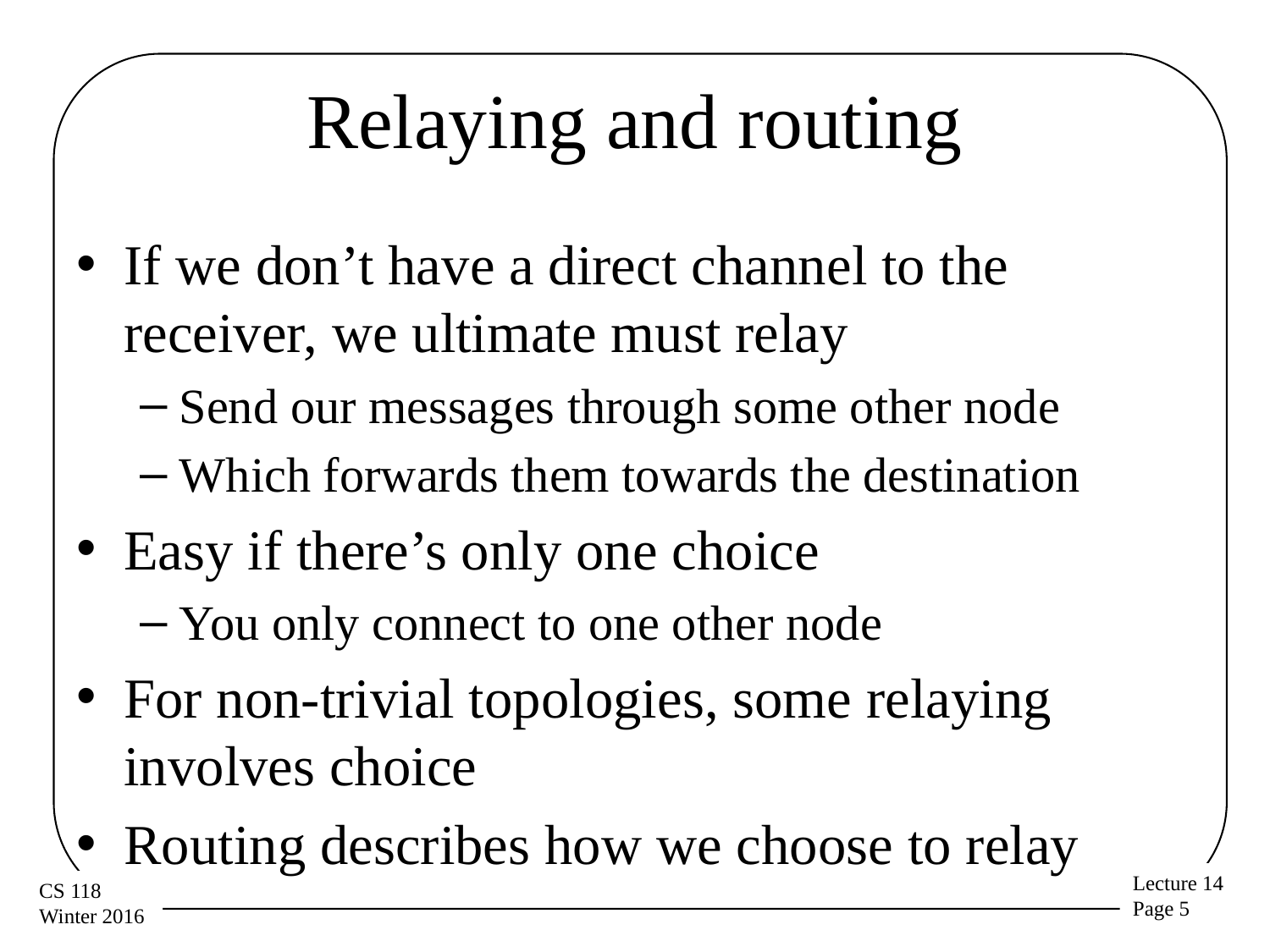

# Relaying and routing
If we don’t have a direct channel to the receiver, we ultimate must relay
Send our messages through some other node
Which forwards them towards the destination
Easy if there’s only one choice
You only connect to one other node
For non-trivial topologies, some relaying involves choice
Routing describes how we choose to relay